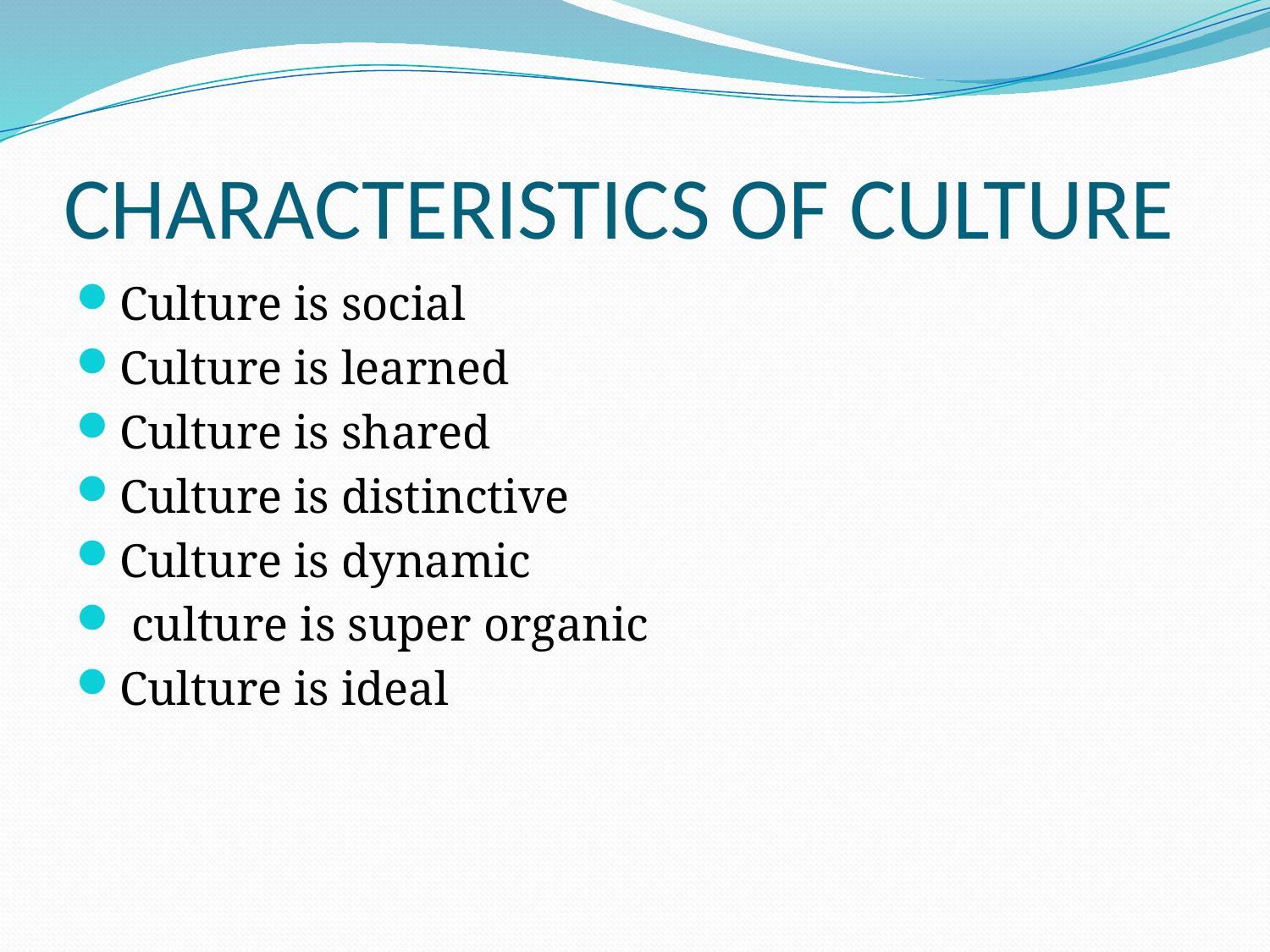

# CHARACTERISTICS OF CULTURE
Culture is social
Culture is learned
Culture is shared
Culture is distinctive
Culture is dynamic
 culture is super organic
Culture is ideal